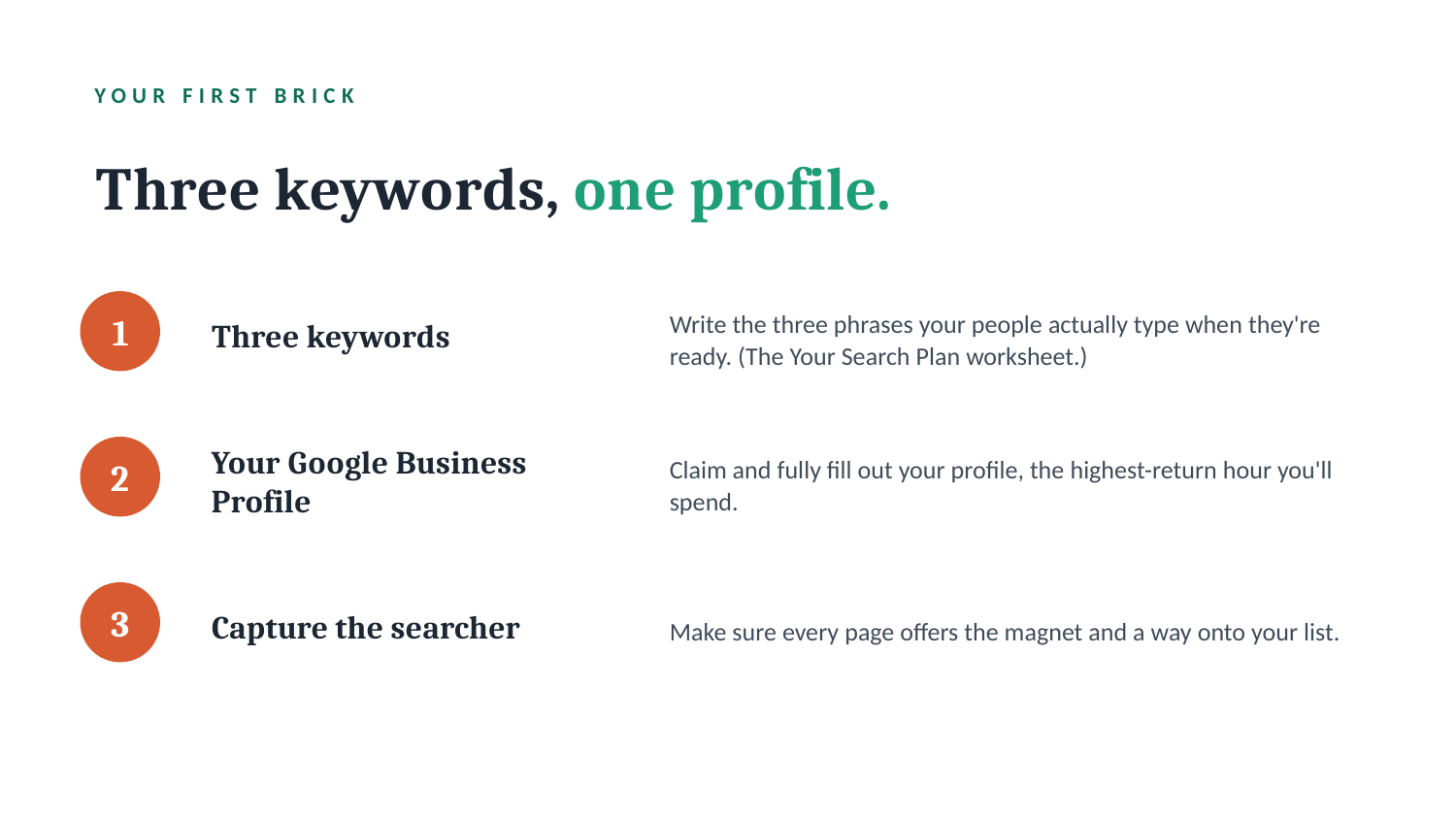

YOUR FIRST BRICK
Three keywords, one profile.
Three keywords
Write the three phrases your people actually type when they're ready. (The Your Search Plan worksheet.)

1
Your Google Business Profile
Claim and fully fill out your profile, the highest-return hour you'll spend.

2
Capture the searcher
Make sure every page offers the magnet and a way onto your list.

3